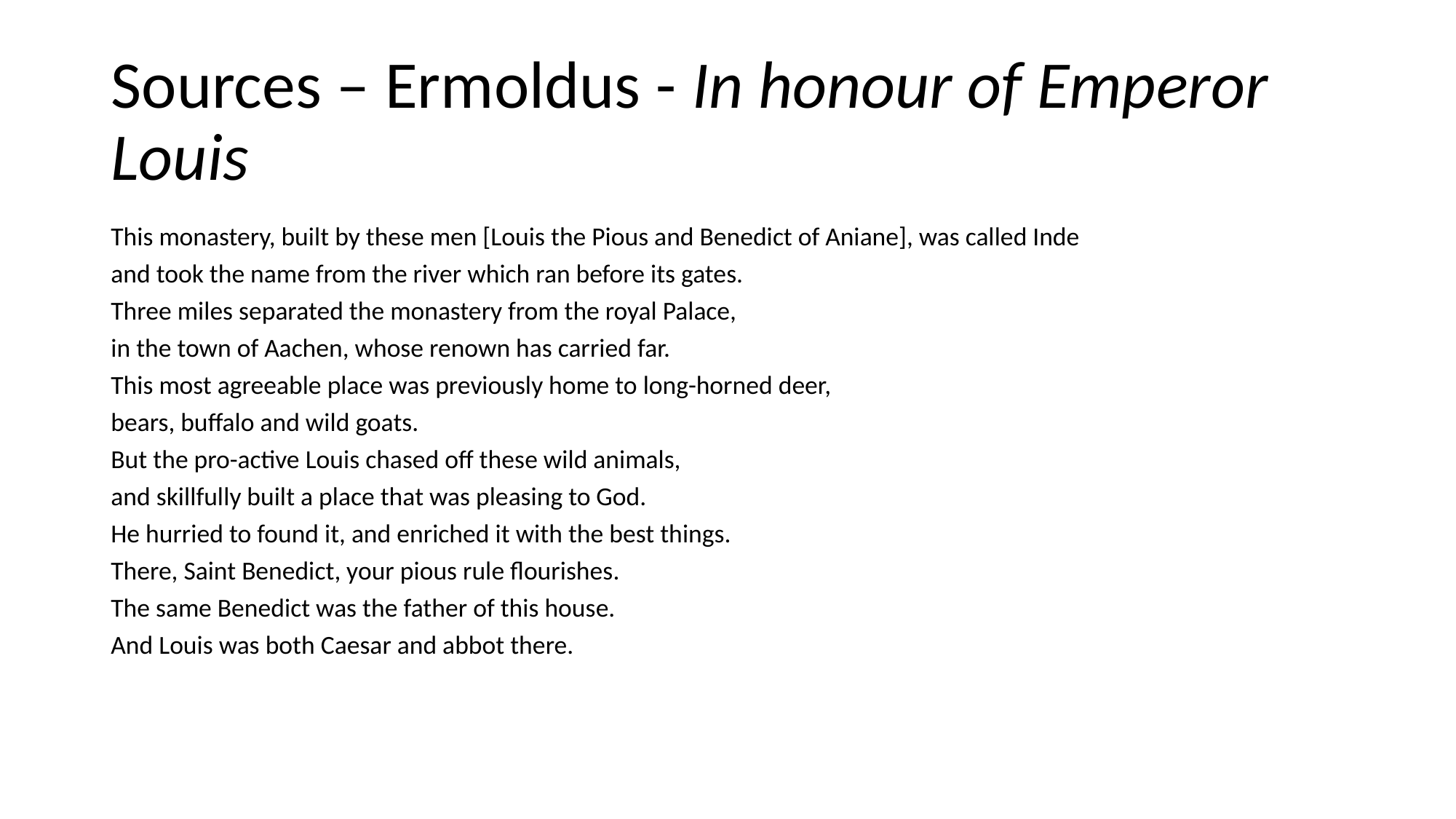

# Sources – Ermoldus - In honour of Emperor Louis
This monastery, built by these men [Louis the Pious and Benedict of Aniane], was called Inde
and took the name from the river which ran before its gates.
Three miles separated the monastery from the royal Palace,
in the town of Aachen, whose renown has carried far.
This most agreeable place was previously home to long-horned deer,
bears, buffalo and wild goats.
But the pro-active Louis chased off these wild animals,
and skillfully built a place that was pleasing to God.
He hurried to found it, and enriched it with the best things.
There, Saint Benedict, your pious rule flourishes.
The same Benedict was the father of this house.
And Louis was both Caesar and abbot there.